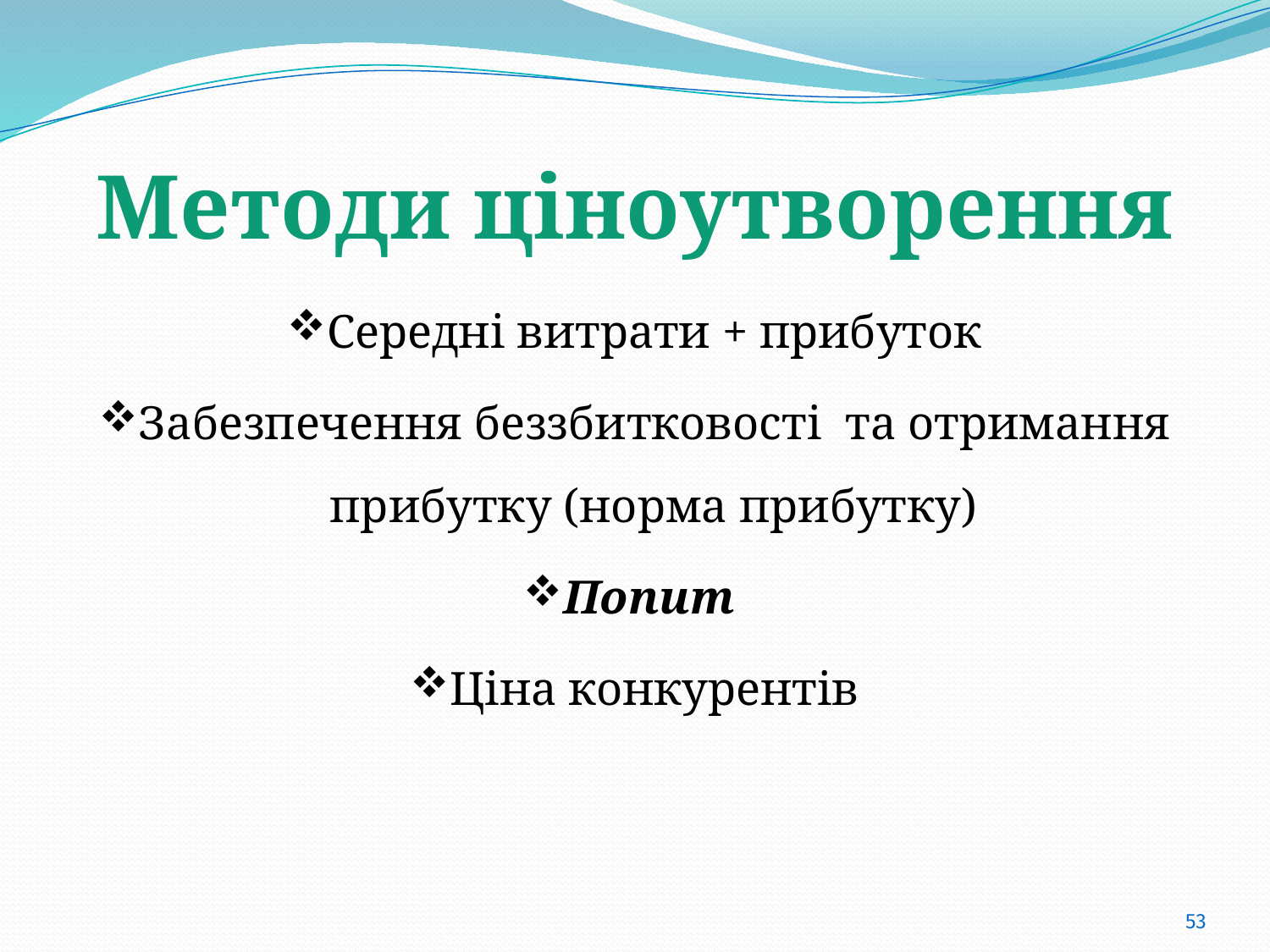

# Методи ціноутворення
Середні витрати + прибуток
Забезпечення беззбитковості  та отримання прибутку (норма прибутку)
Попит
Ціна конкурентів
53